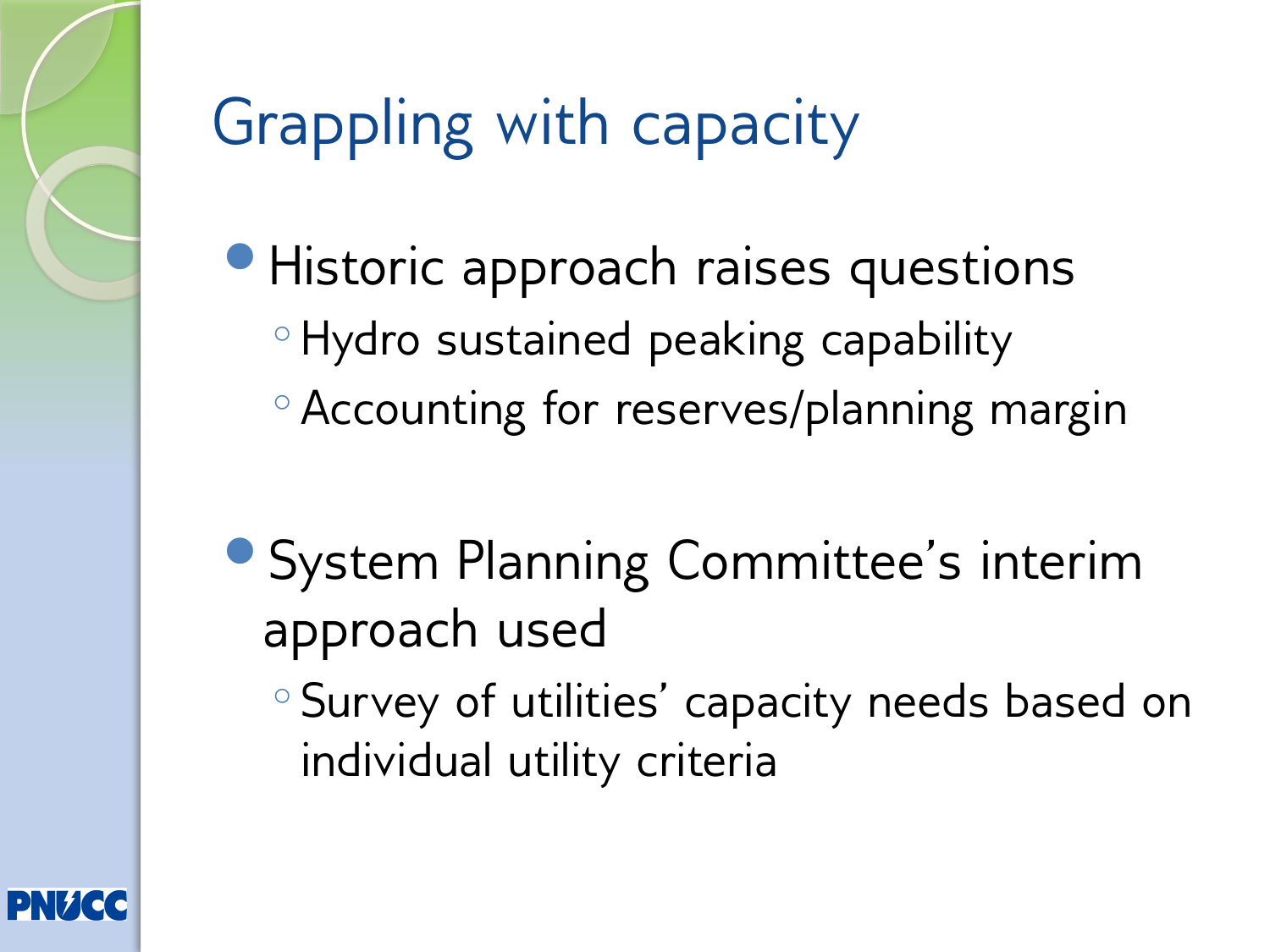

# Grappling with capacity
Historic approach raises questions
Hydro sustained peaking capability
Accounting for reserves/planning margin

System Planning Committee’s interim approach used
Survey of utilities’ capacity needs based on individual utility criteria